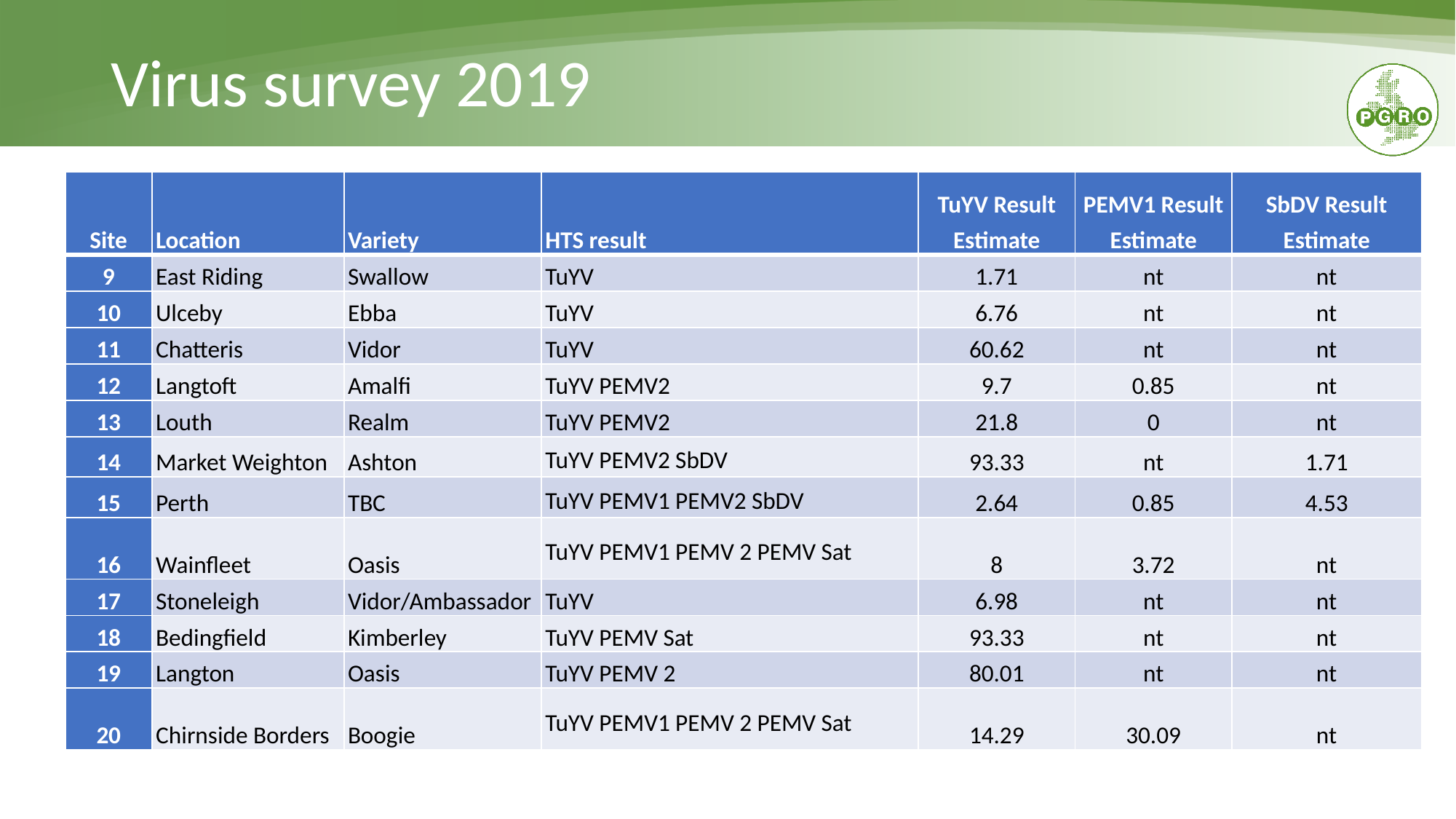

# Virus survey 2019
| Site | Location | Variety | HTS result | TuYV Result Estimate | PEMV1 Result Estimate | SbDV Result Estimate |
| --- | --- | --- | --- | --- | --- | --- |
| 9 | East Riding | Swallow | TuYV | 1.71 | nt | nt |
| 10 | Ulceby | Ebba | TuYV | 6.76 | nt | nt |
| 11 | Chatteris | Vidor | TuYV | 60.62 | nt | nt |
| 12 | Langtoft | Amalfi | TuYV PEMV2 | 9.7 | 0.85 | nt |
| 13 | Louth | Realm | TuYV PEMV2 | 21.8 | 0 | nt |
| 14 | Market Weighton | Ashton | TuYV PEMV2 SbDV | 93.33 | nt | 1.71 |
| 15 | Perth | TBC | TuYV PEMV1 PEMV2 SbDV | 2.64 | 0.85 | 4.53 |
| 16 | Wainfleet | Oasis | TuYV PEMV1 PEMV 2 PEMV Sat | 8 | 3.72 | nt |
| 17 | Stoneleigh | Vidor/Ambassador | TuYV | 6.98 | nt | nt |
| 18 | Bedingfield | Kimberley | TuYV PEMV Sat | 93.33 | nt | nt |
| 19 | Langton | Oasis | TuYV PEMV 2 | 80.01 | nt | nt |
| 20 | Chirnside Borders | Boogie | TuYV PEMV1 PEMV 2 PEMV Sat | 14.29 | 30.09 | nt |